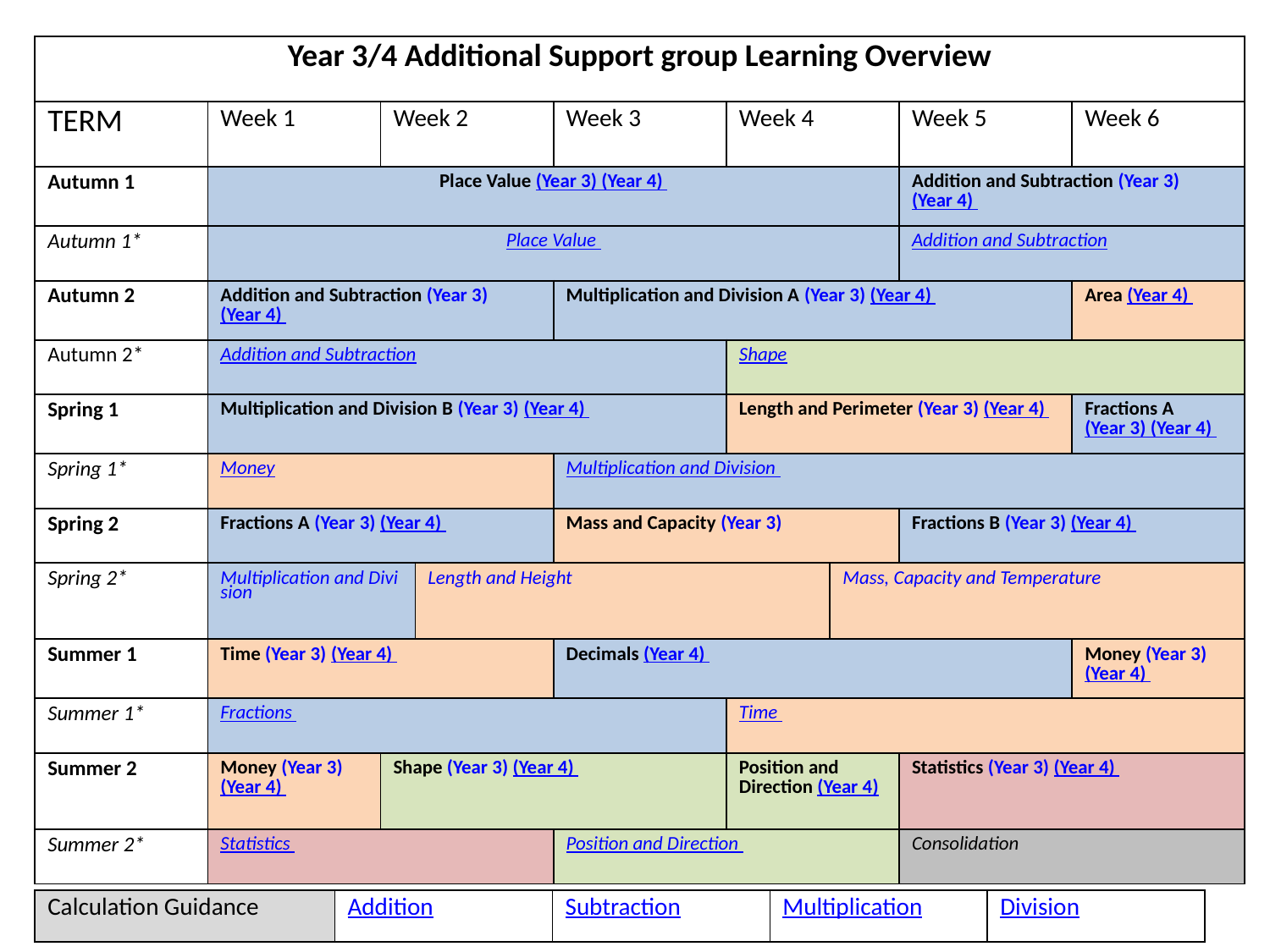

| Year 3/4 Additional Support group Learning Overview |  |  |  |  |  |  |  |  |
| --- | --- | --- | --- | --- | --- | --- | --- | --- |
| TERM | Week 1 | Week 2 |  | Week 3 | Week 4 |  | Week 5 | Week 6 |
| Autumn 1 | Place Value (Year 3) (Year 4) |  |  |  |  |  | Addition and Subtraction (Year 3) (Year 4) |  |
| Autumn 1\* | Place Value |  |  |  |  |  | Addition and Subtraction |  |
| Autumn 2 | Addition and Subtraction (Year 3) (Year 4) |  |  | Multiplication and Division A (Year 3) (Year 4) |  |  |  | Area (Year 4) |
| Autumn 2\* | Addition and Subtraction |  |  |  | Shape |  |  |  |
| Spring 1 | Multiplication and Division B (Year 3) (Year 4) |  |  |  | Length and Perimeter (Year 3) (Year 4) |  |  | Fractions A (Year 3) (Year 4) |
| Spring 1\* | Money |  |  | Multiplication and Division |  |  |  |  |
| Spring 2 | Fractions A (Year 3) (Year 4) |  |  | Mass and Capacity (Year 3) |  |  | Fractions B (Year 3) (Year 4) |  |
| Spring 2\* | Multiplication and Division |  | Length and Height |  |  | Mass, Capacity and Temperature |  |  |
| Summer 1 | Time (Year 3) (Year 4) |  |  | Decimals (Year 4) |  |  |  | Money (Year 3) (Year 4) |
| Summer 1\* | Fractions |  |  |  | Time |  |  |  |
| Summer 2 | Money (Year 3) (Year 4) | Shape (Year 3) (Year 4) |  |  | Position and Direction (Year 4) |  | Statistics (Year 3) (Year 4) |  |
| Summer 2\* | Statistics |  |  | Position and Direction |  |  | Consolidation |  |
| Calculation Guidance | Addition | Subtraction | Multiplication | Division |
| --- | --- | --- | --- | --- |